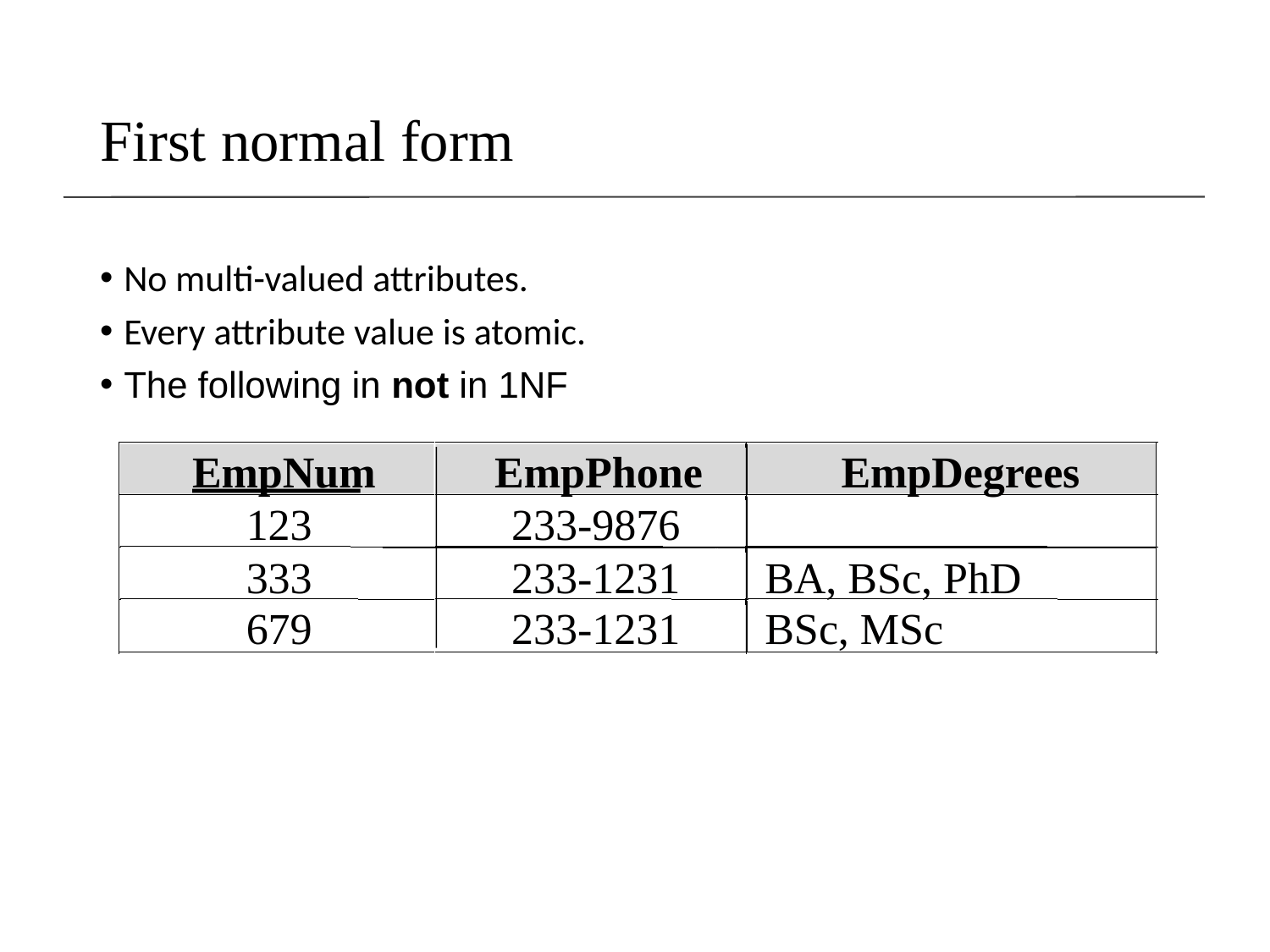

# First normal form
No multi-valued attributes.
Every attribute value is atomic.
The following in not in 1NF

EmpNum

EmpPhone

EmpDegrees

123
233-9876

333
233-1231
BA, BSc, PhD

679
233-1231

BSc, MSc